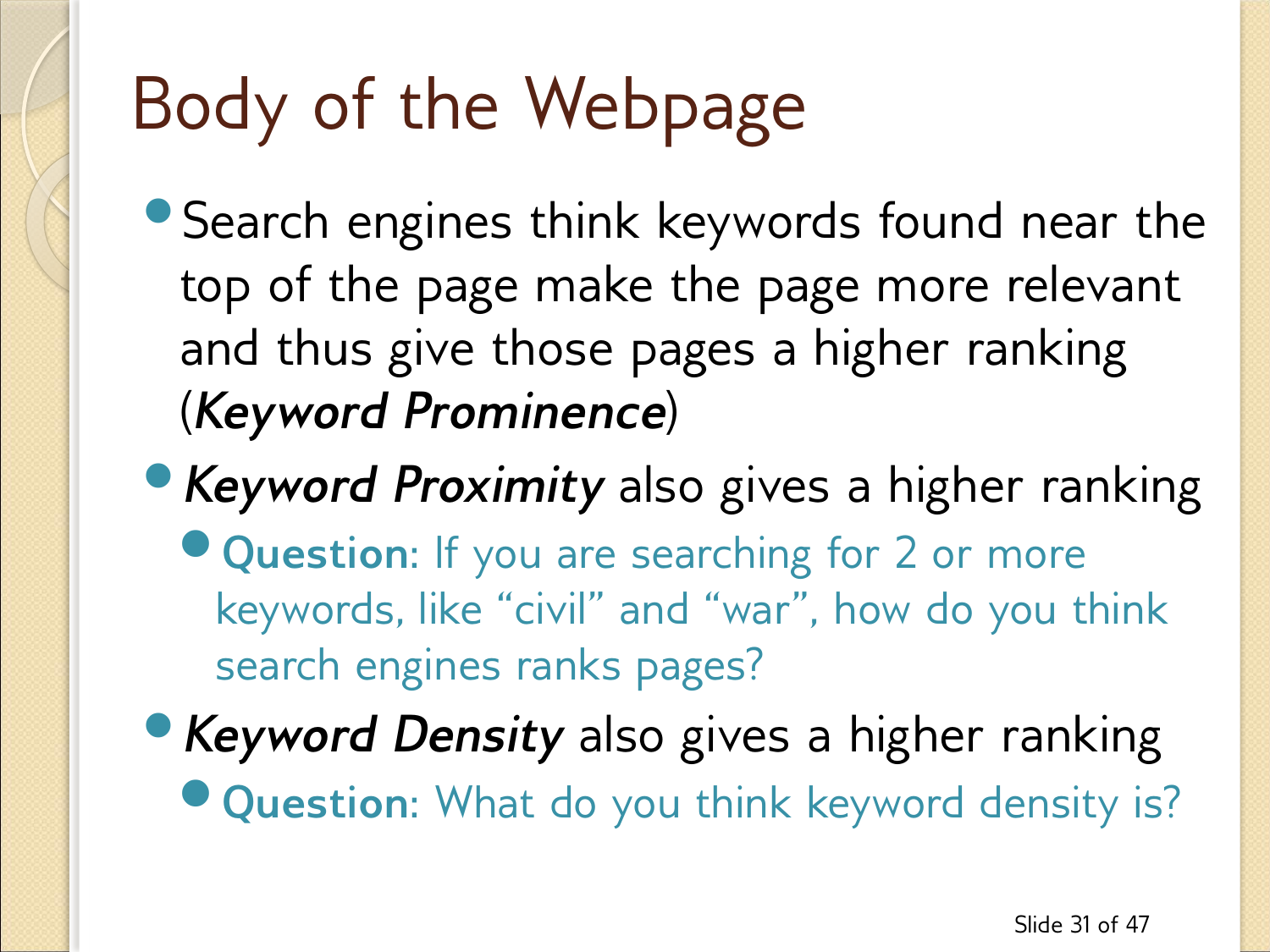

# Body of the Webpage
Search engines think keywords found near the top of the page make the page more relevant and thus give those pages a higher ranking (Keyword Prominence)
Keyword Proximity also gives a higher ranking
Question: If you are searching for 2 or more keywords, like “civil” and “war”, how do you think search engines ranks pages?
Keyword Density also gives a higher ranking
Question: What do you think keyword density is?